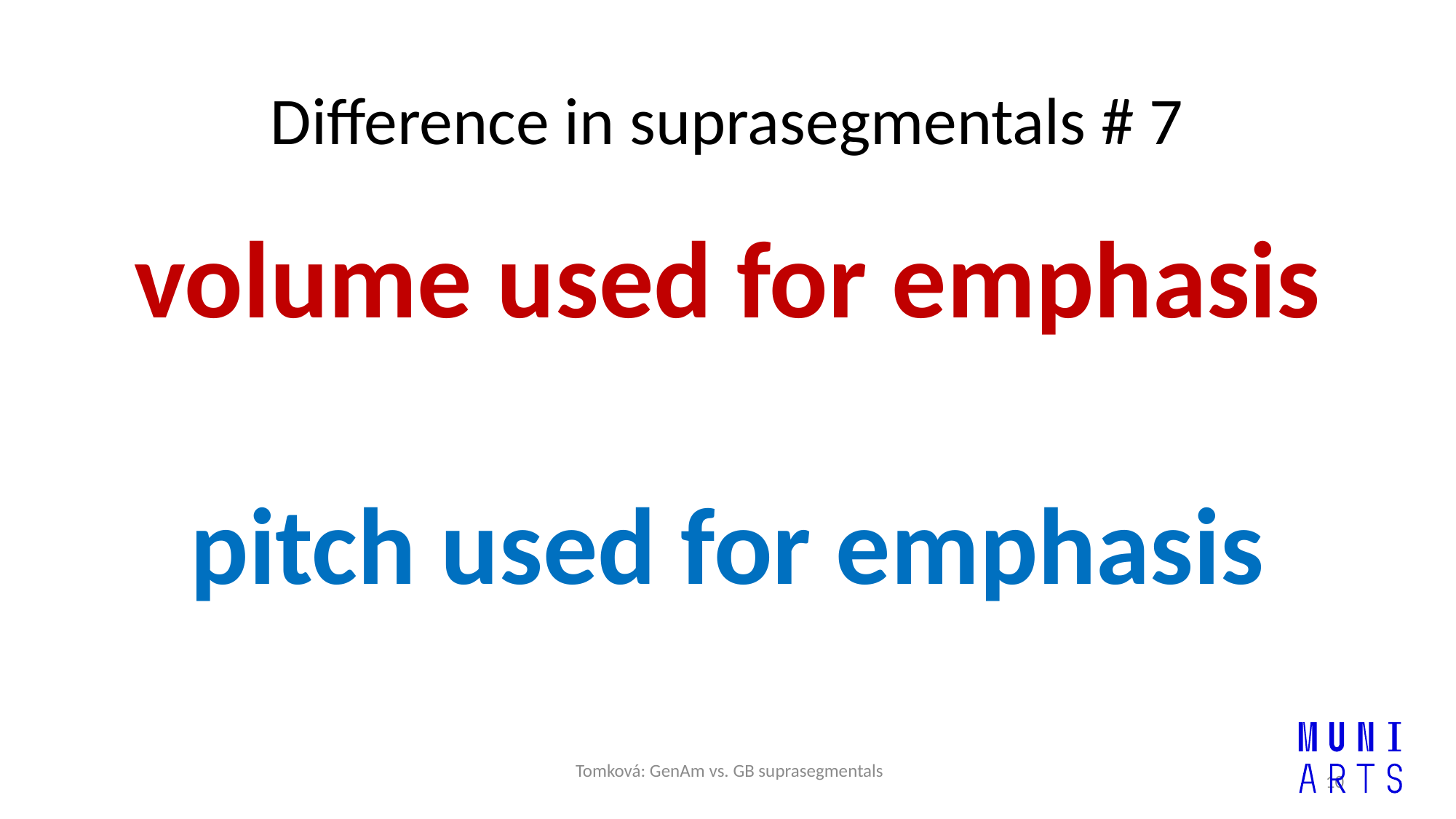

# Difference in suprasegmentals # 7
volume used for emphasis

pitch used for emphasis
 Tomková: GenAm vs. GB suprasegmentals

10